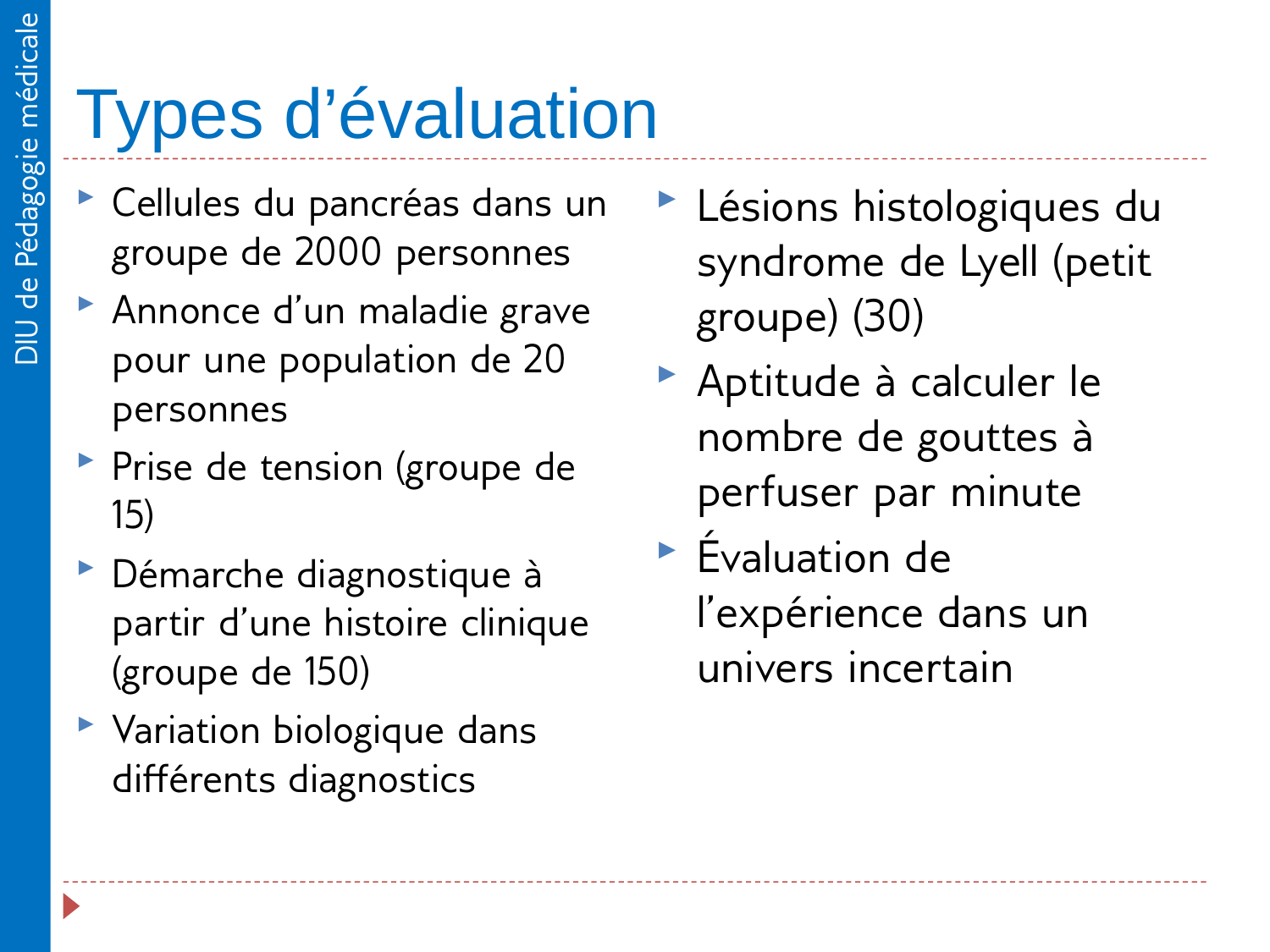

# Types d’évaluation
Lésions histologiques du syndrome de Lyell (petit groupe) (30)
Aptitude à calculer le nombre de gouttes à perfuser par minute
Évaluation de l’expérience dans un univers incertain

Cellules du pancréas dans un groupe de 2000 personnes
Annonce d’un maladie grave pour une population de 20 personnes
Prise de tension (groupe de 15)
Démarche diagnostique à partir d’une histoire clinique (groupe de 150)
Variation biologique dans différents diagnostics